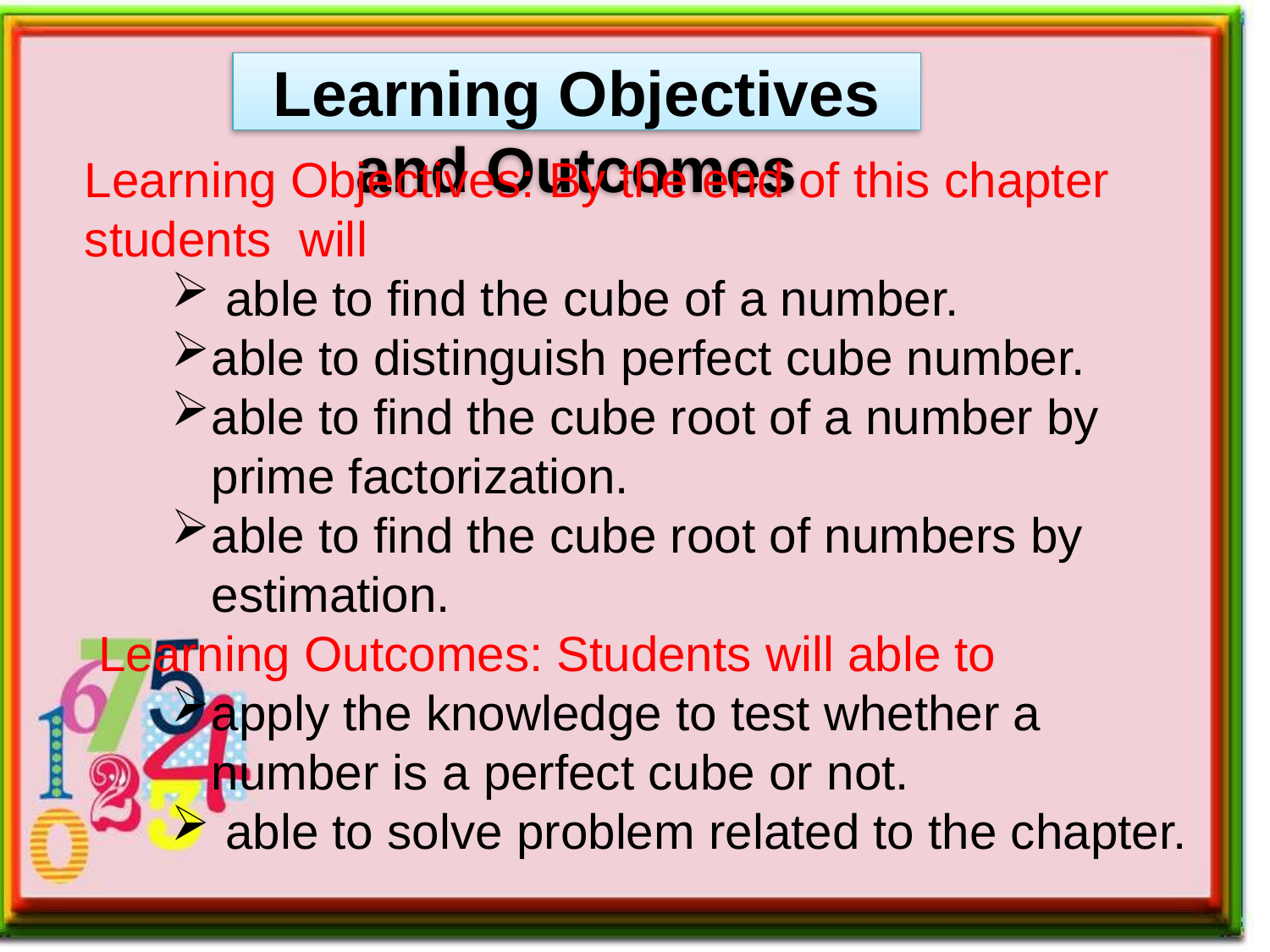

# Learning Objectives and Outcomes
Learning Objectives: By the end of this chapter students  will
 able to find the cube of a number.
able to distinguish perfect cube number.
able to find the cube root of a number by prime factorization.
able to find the cube root of numbers by estimation.
 Learning Outcomes: Students will able to
apply the knowledge to test whether a number is a perfect cube or not.
 able to solve problem related to the chapter.